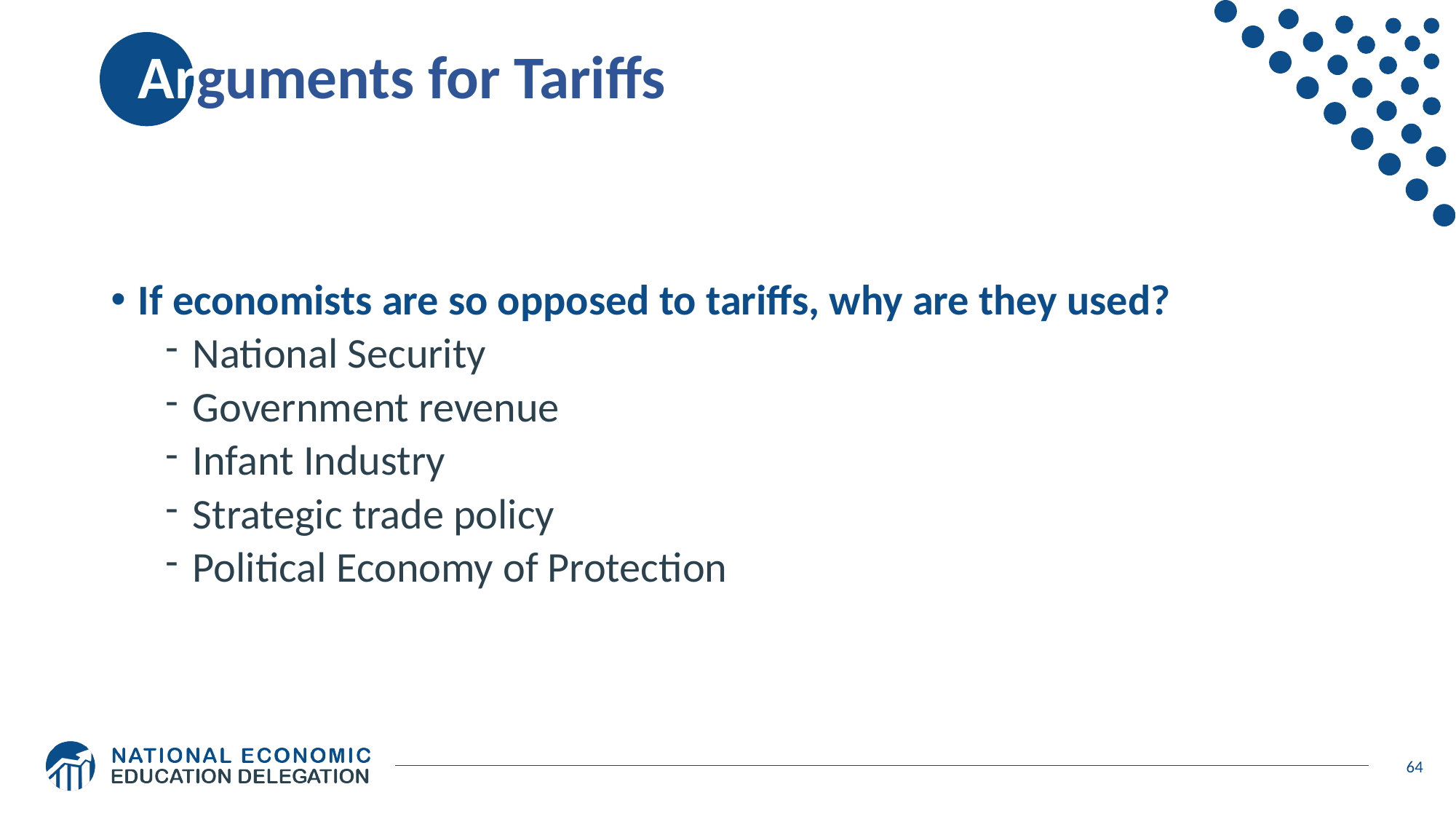

# Arguments for Tariffs
If economists are so opposed to tariffs, why are they used?
National Security
Government revenue
Infant Industry
Strategic trade policy
Political Economy of Protection
64